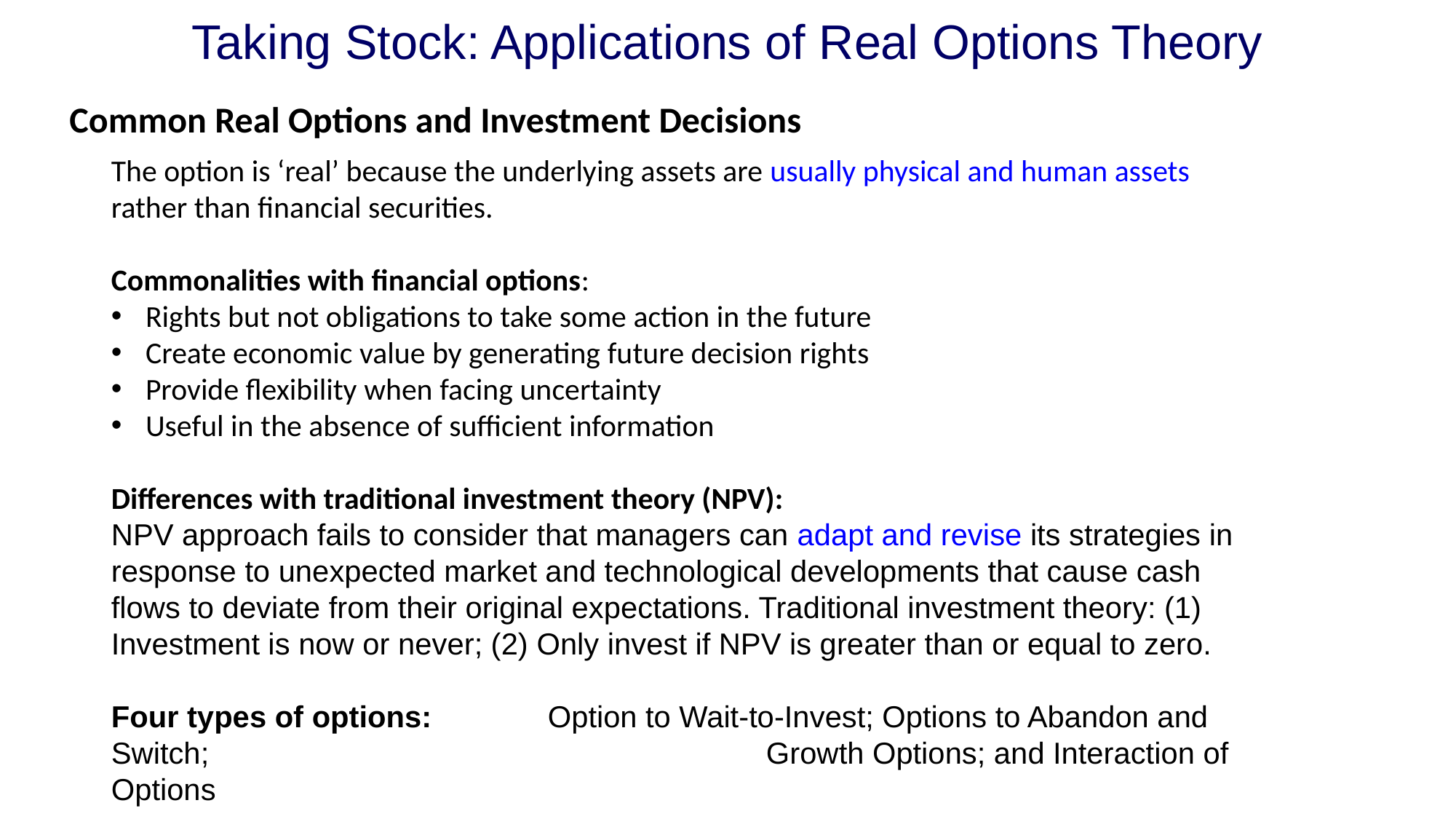

# Taking Stock: Applications of Real Options Theory
Common Real Options and Investment Decisions
The option is ‘real’ because the underlying assets are usually physical and human assets rather than financial securities.

Commonalities with financial options:
Rights but not obligations to take some action in the future
Create economic value by generating future decision rights
Provide flexibility when facing uncertainty
Useful in the absence of sufficient information

Differences with traditional investment theory (NPV):
NPV approach fails to consider that managers can adapt and revise its strategies in response to unexpected market and technological developments that cause cash flows to deviate from their original expectations. Traditional investment theory: (1) Investment is now or never; (2) Only invest if NPV is greater than or equal to zero.

Four types of options: 	Option to Wait-to-Invest; Options to Abandon and Switch;                            			Growth Options; and Interaction of Options